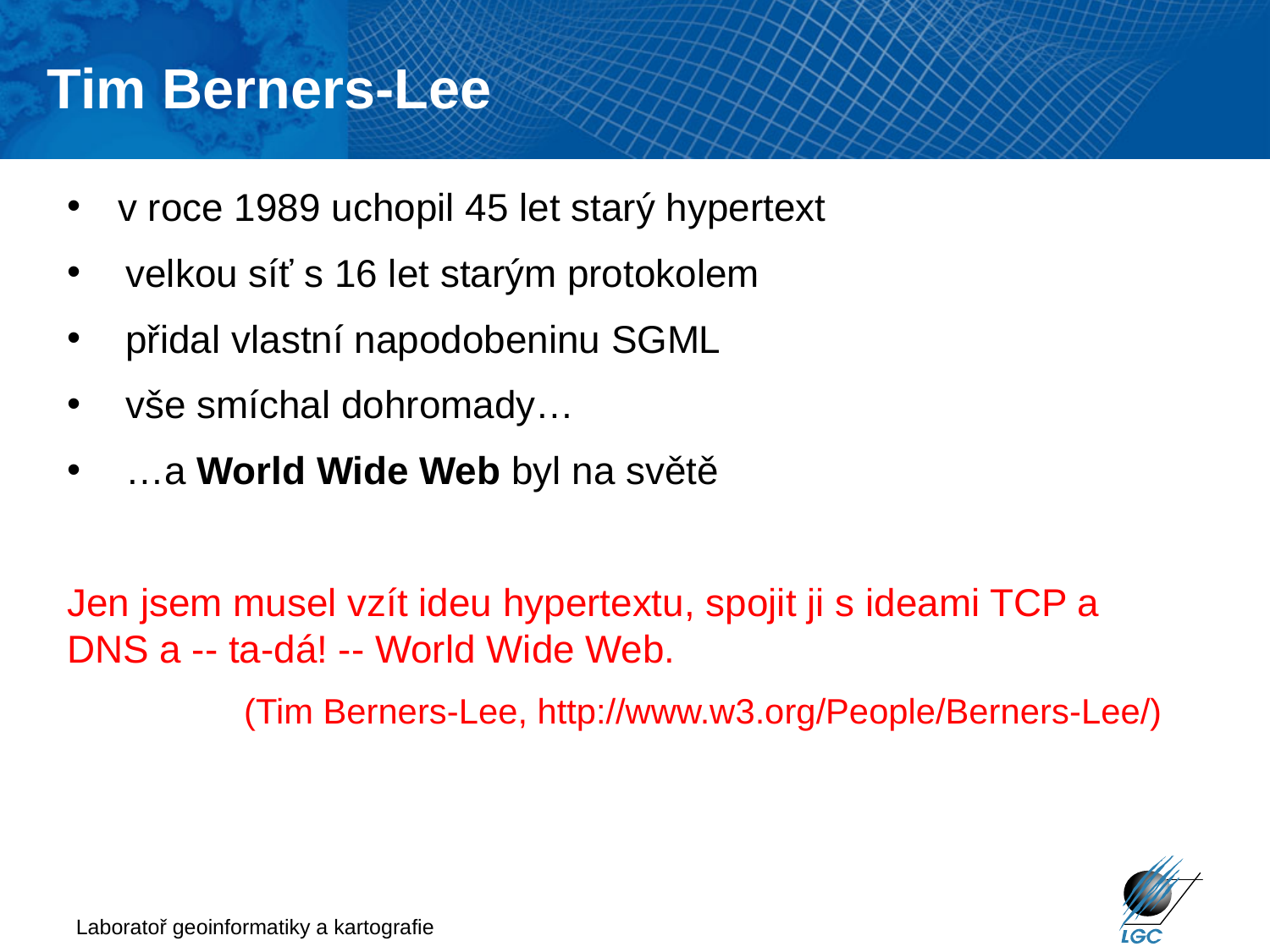

Tim Berners-Lee
 v roce 1989 uchopil 45 let starý hypertext
 velkou síť s 16 let starým protokolem
 přidal vlastní napodobeninu SGML
 vše smíchal dohromady…
 …a World Wide Web byl na světě

Jen jsem musel vzít ideu hypertextu, spojit ji s ideami TCP a DNS a -- ta-dá! -- World Wide Web.
(Tim Berners-Lee, http://www.w3.org/People/Berners-Lee/)